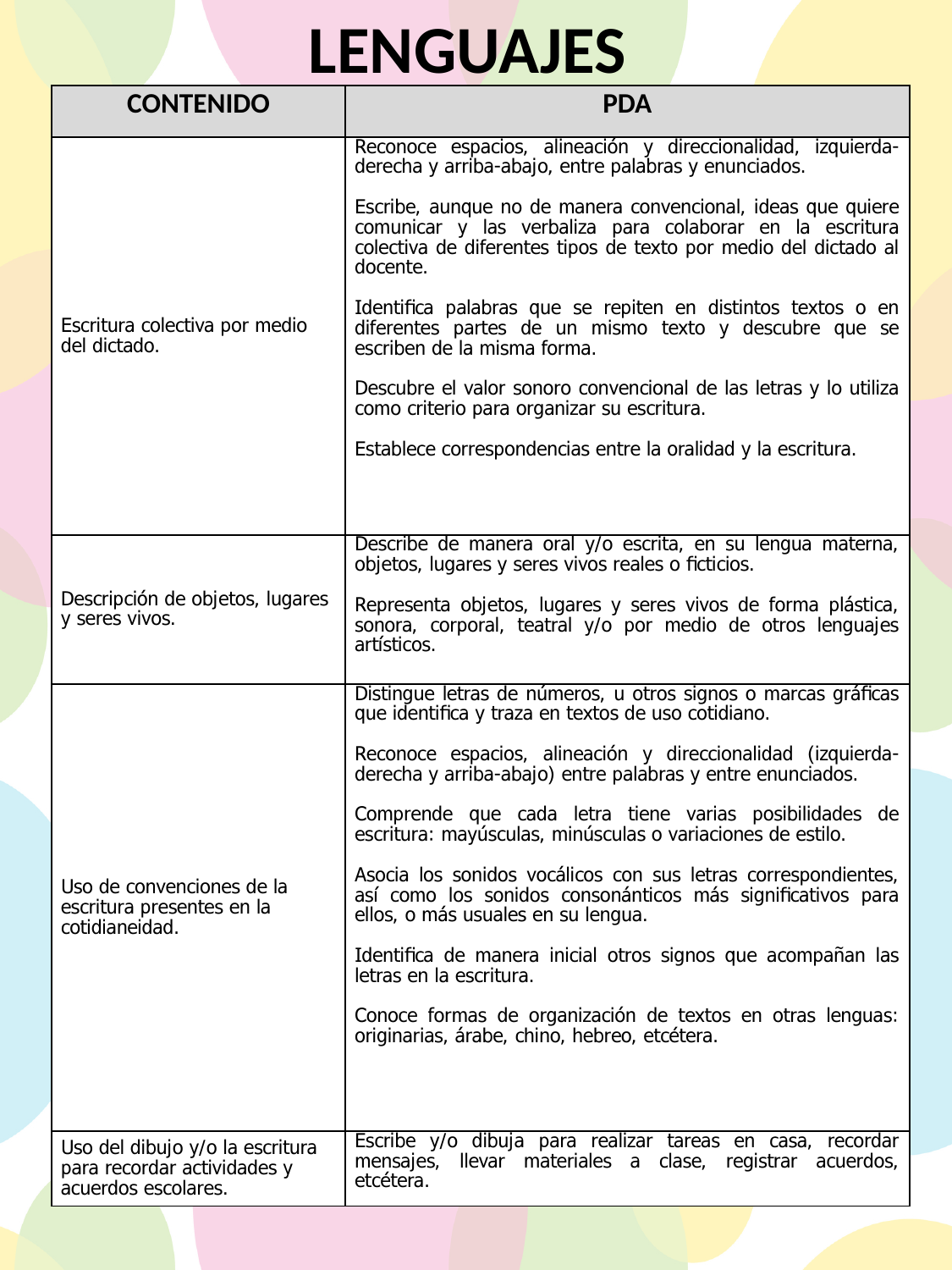

LENGUAJES
| CONTENIDO | PDA |
| --- | --- |
| Escritura colectiva por medio del dictado. | Reconoce espacios, alineación y direccionalidad, izquierda-derecha y arriba-abajo, entre palabras y enunciados.   Escribe, aunque no de manera convencional, ideas que quiere comunicar y las verbaliza para colaborar en la escritura colectiva de diferentes tipos de texto por medio del dictado al docente.   Identifica palabras que se repiten en distintos textos o en diferentes partes de un mismo texto y descubre que se escriben de la misma forma.   Descubre el valor sonoro convencional de las letras y lo utiliza como criterio para organizar su escritura.   Establece correspondencias entre la oralidad y la escritura. |
| Descripción de objetos, lugares y seres vivos. | Describe de manera oral y/o escrita, en su lengua materna, objetos, lugares y seres vivos reales o ficticios.   Representa objetos, lugares y seres vivos de forma plástica, sonora, corporal, teatral y/o por medio de otros lenguajes artísticos. |
| Uso de convenciones de la escritura presentes en la cotidianeidad. | Distingue letras de números, u otros signos o marcas gráficas que identifica y traza en textos de uso cotidiano.   Reconoce espacios, alineación y direccionalidad (izquierda-derecha y arriba-abajo) entre palabras y entre enunciados.   Comprende que cada letra tiene varias posibilidades de escritura: mayúsculas, minúsculas o variaciones de estilo.   Asocia los sonidos vocálicos con sus letras correspondientes, así como los sonidos consonánticos más significativos para ellos, o más usuales en su lengua.   Identifica de manera inicial otros signos que acompañan las letras en la escritura.   Conoce formas de organización de textos en otras lenguas: originarias, árabe, chino, hebreo, etcétera. |
| Uso del dibujo y/o la escritura para recordar actividades y acuerdos escolares. | Escribe y/o dibuja para realizar tareas en casa, recordar mensajes, llevar materiales a clase, registrar acuerdos, etcétera. |